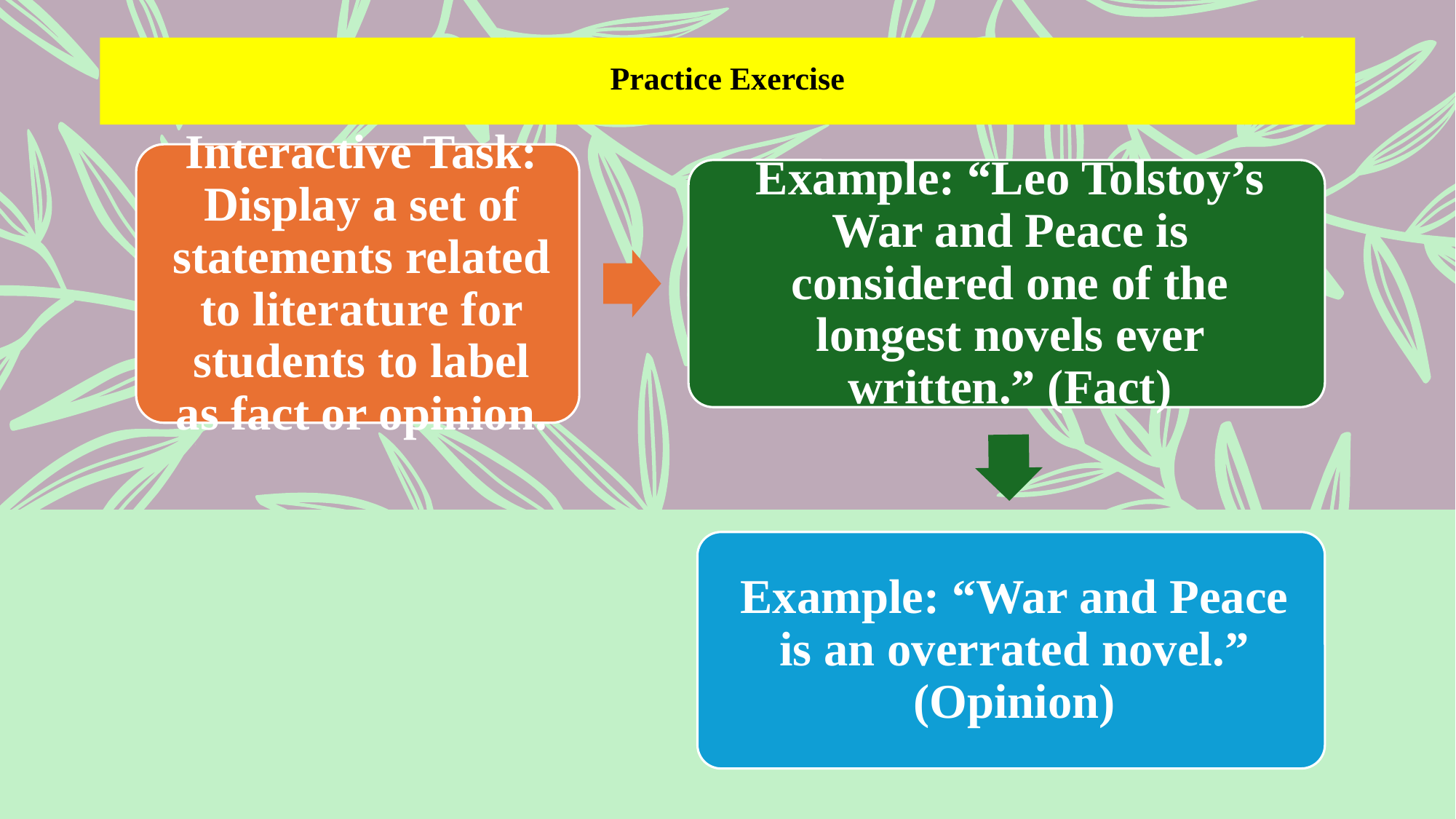

# Practice Exercise
Interactive Task: Display a set of statements related to literature for students to label as fact or opinion.

Example: “Leo Tolstoy’s War and Peace is considered one of the longest novels ever written.” (Fact)

Example: “War and Peace is an overrated novel.” (Opinion)